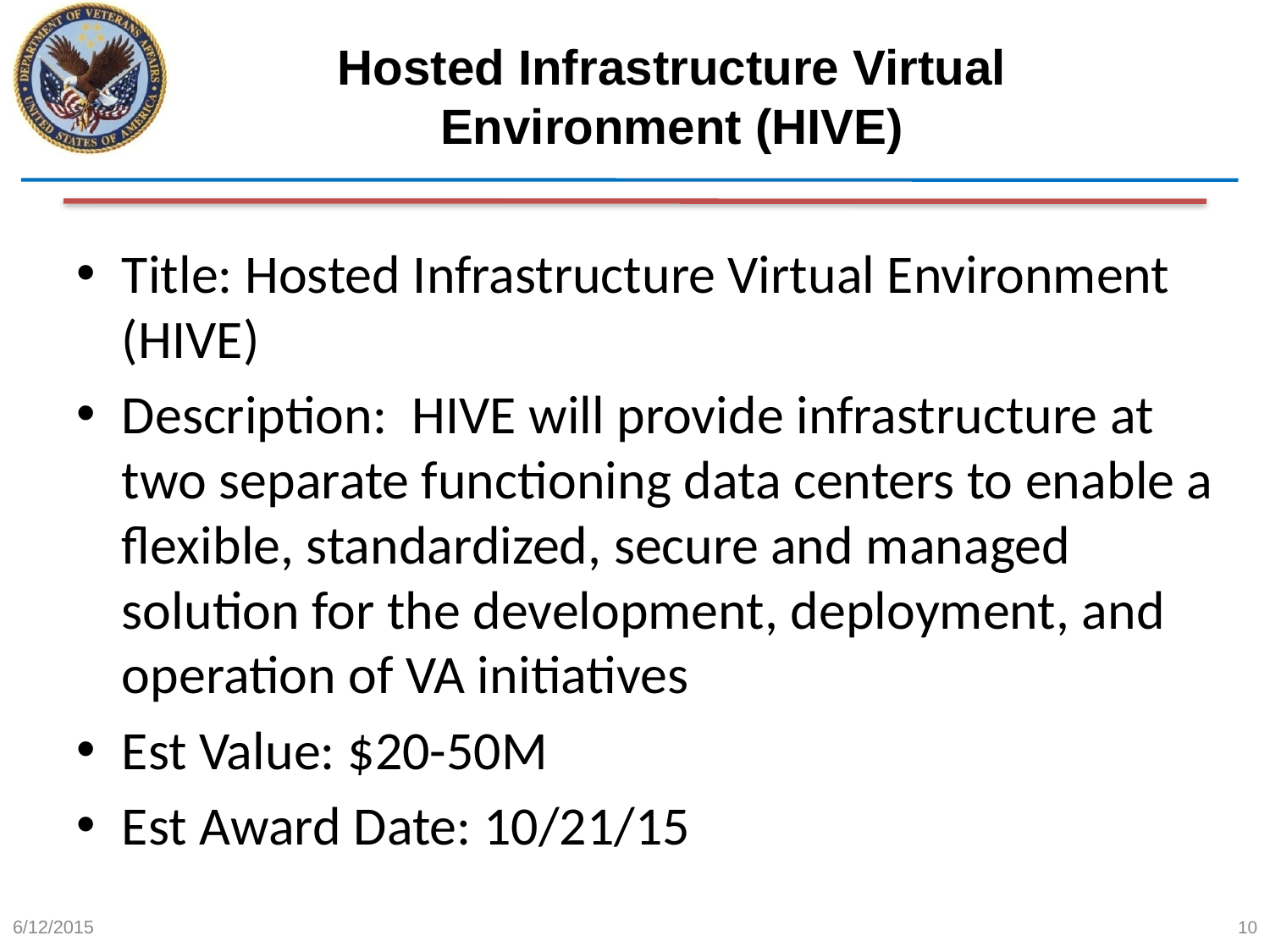

# Hosted Infrastructure Virtual Environment (HIVE)
Title: Hosted Infrastructure Virtual Environment (HIVE)
Description:  HIVE will provide infrastructure at two separate functioning data centers to enable a flexible, standardized, secure and managed solution for the development, deployment, and operation of VA initiatives
Est Value: $20-50M
Est Award Date: 10/21/15
6/12/2015
10